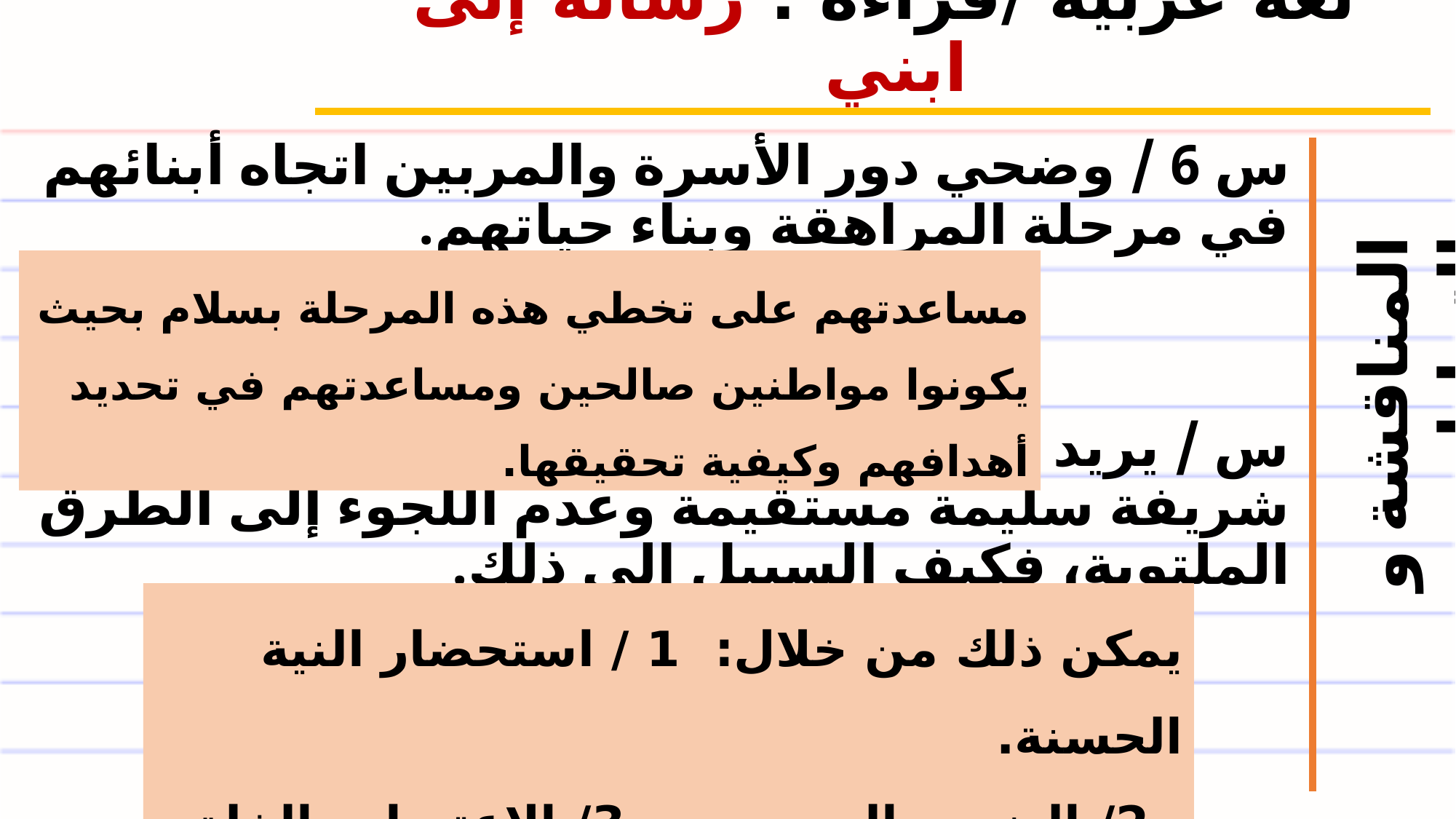

لغة عربية /قراءة : رسالة إلى ابني
س 6 / وضحي دور الأسرة والمربين اتجاه أبنائهم في مرحلة المراهقة وبناء حياتهم.

س / يريد الكاتب أن يحقق ابنه هدفه بطرق شريفة سليمة مستقيمة وعدم اللجوء إلى الطرق الملتوية، فكيف السبيل إلى ذلك.
مساعدتهم على تخطي هذه المرحلة بسلام بحيث يكونوا مواطنين صالحين ومساعدتهم في تحديد أهدافهم وكيفية تحقيقها.
المناقشة و التحليل
يمكن ذلك من خلال:  1 / استحضار النية الحسنة.
  2/ الضمير الحي.        3/ الاعتصام بالخلق القويم.